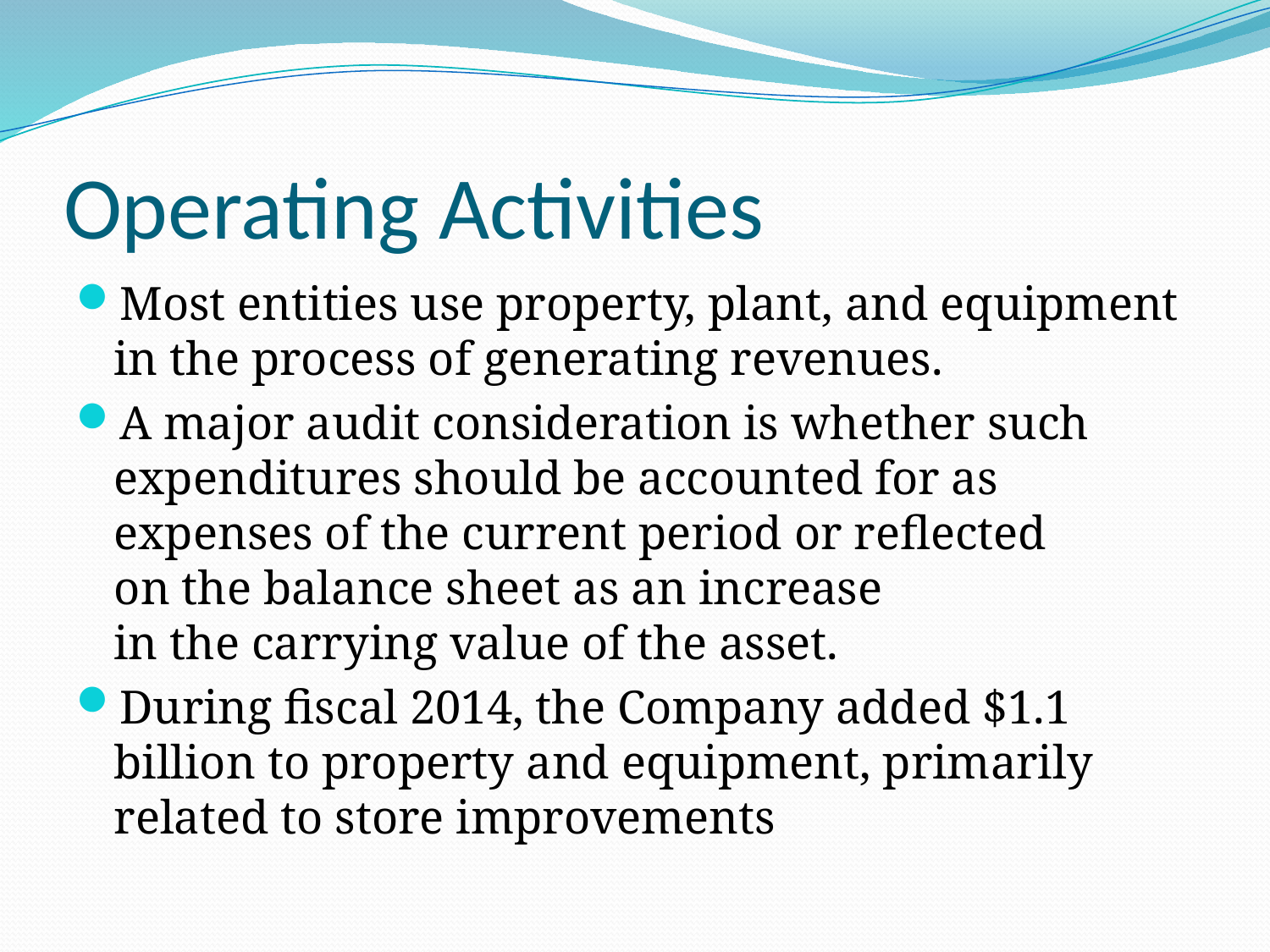

# Operating Activities
Most entities use property, plant, and equipment in the process of generating revenues.
A major audit consideration is whether such expenditures should be accounted for as expenses of the current period or reflected on the balance sheet as an increase in the carrying value of the asset.
During fiscal 2014, the Company added $1.1 billion to property and equipment, primarily related to store improvements